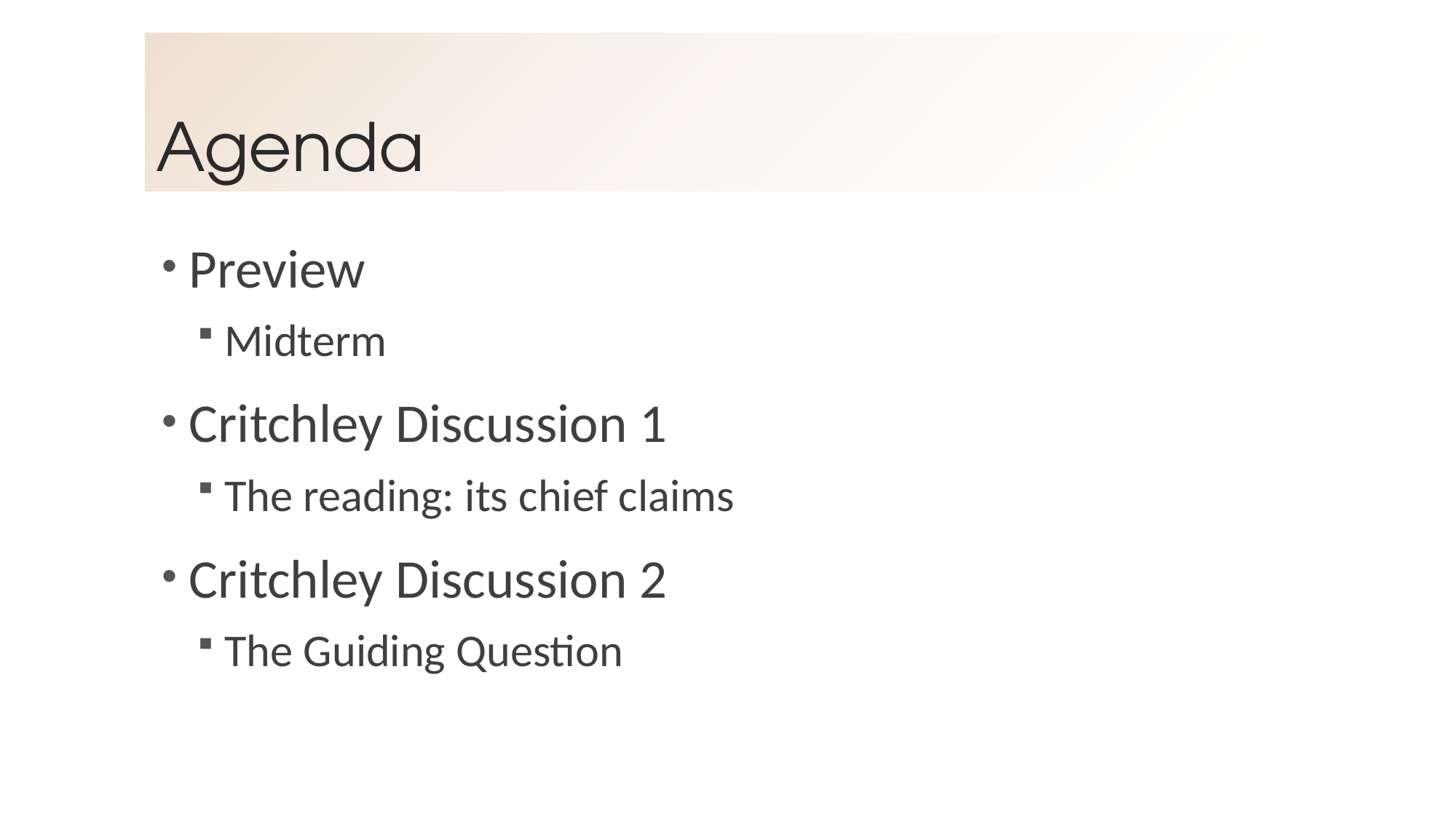

# Agenda
Preview
Midterm
Critchley Discussion 1
The reading: its chief claims
Critchley Discussion 2
The Guiding Question